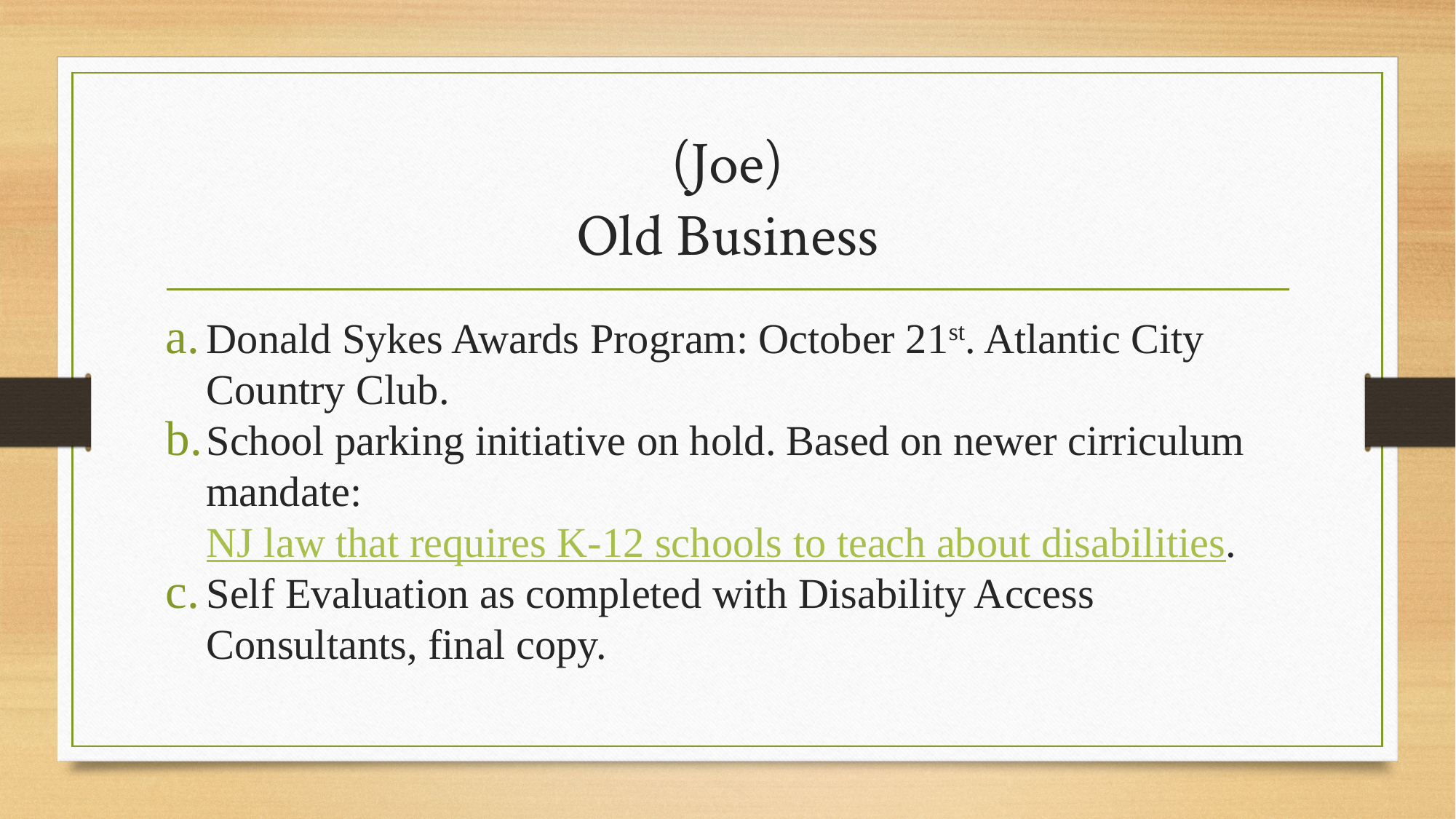

# (Joe) Old Business
Donald Sykes Awards Program: October 21st. Atlantic City Country Club.
School parking initiative on hold. Based on newer cirriculum mandate:  	NJ law that requires K-12 schools to teach about disabilities.
Self Evaluation as completed with Disability Access Consultants, final copy.